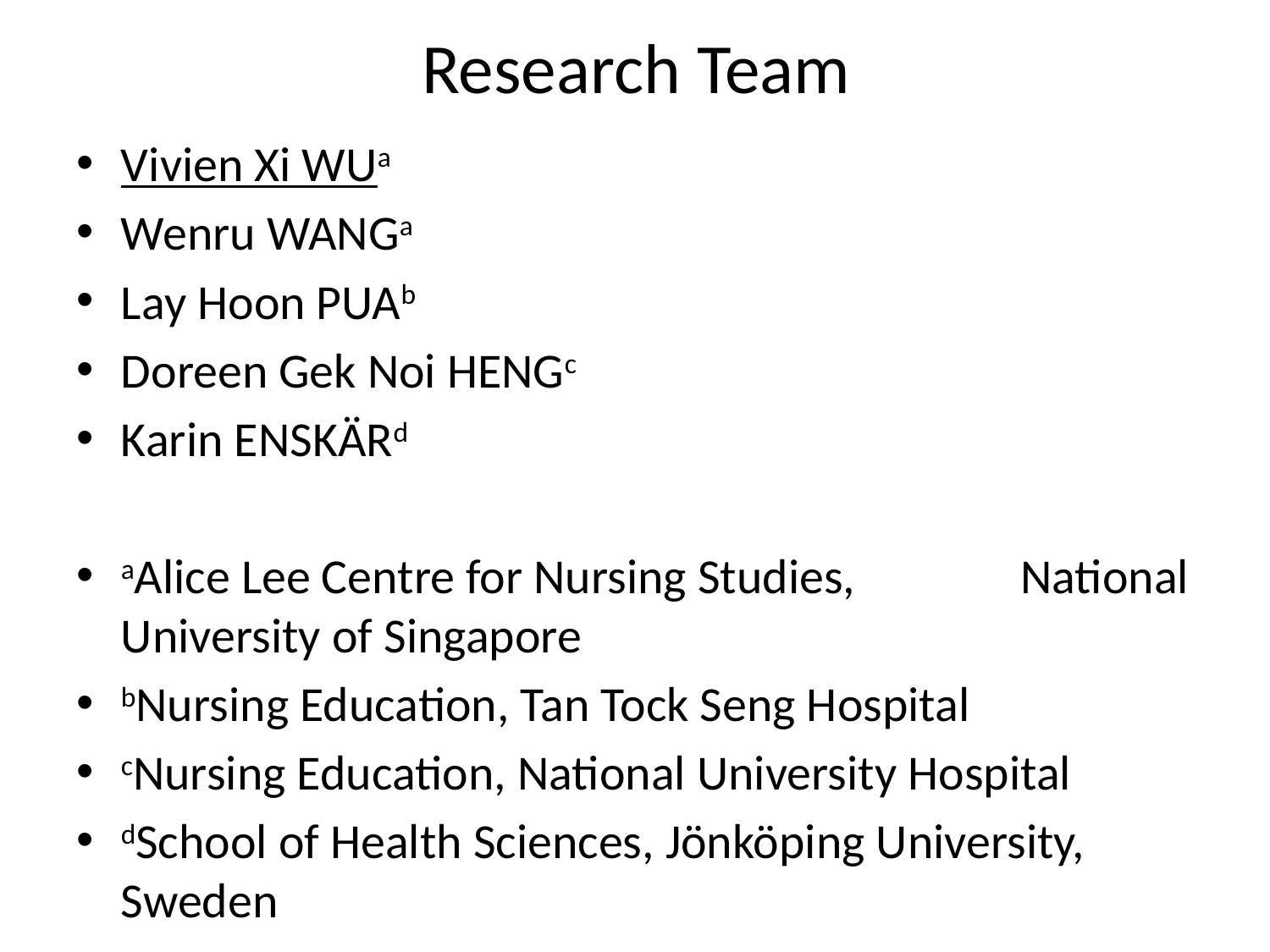

# Research Team
Vivien Xi WUa
Wenru WANGa
Lay Hoon PUAb
Doreen Gek Noi HENGc
Karin ENSKÄRd

aAlice Lee Centre for Nursing Studies,               National University of Singapore
bNursing Education, Tan Tock Seng Hospital
cNursing Education, National University Hospital
dSchool of Health Sciences, Jönköping University, Sweden